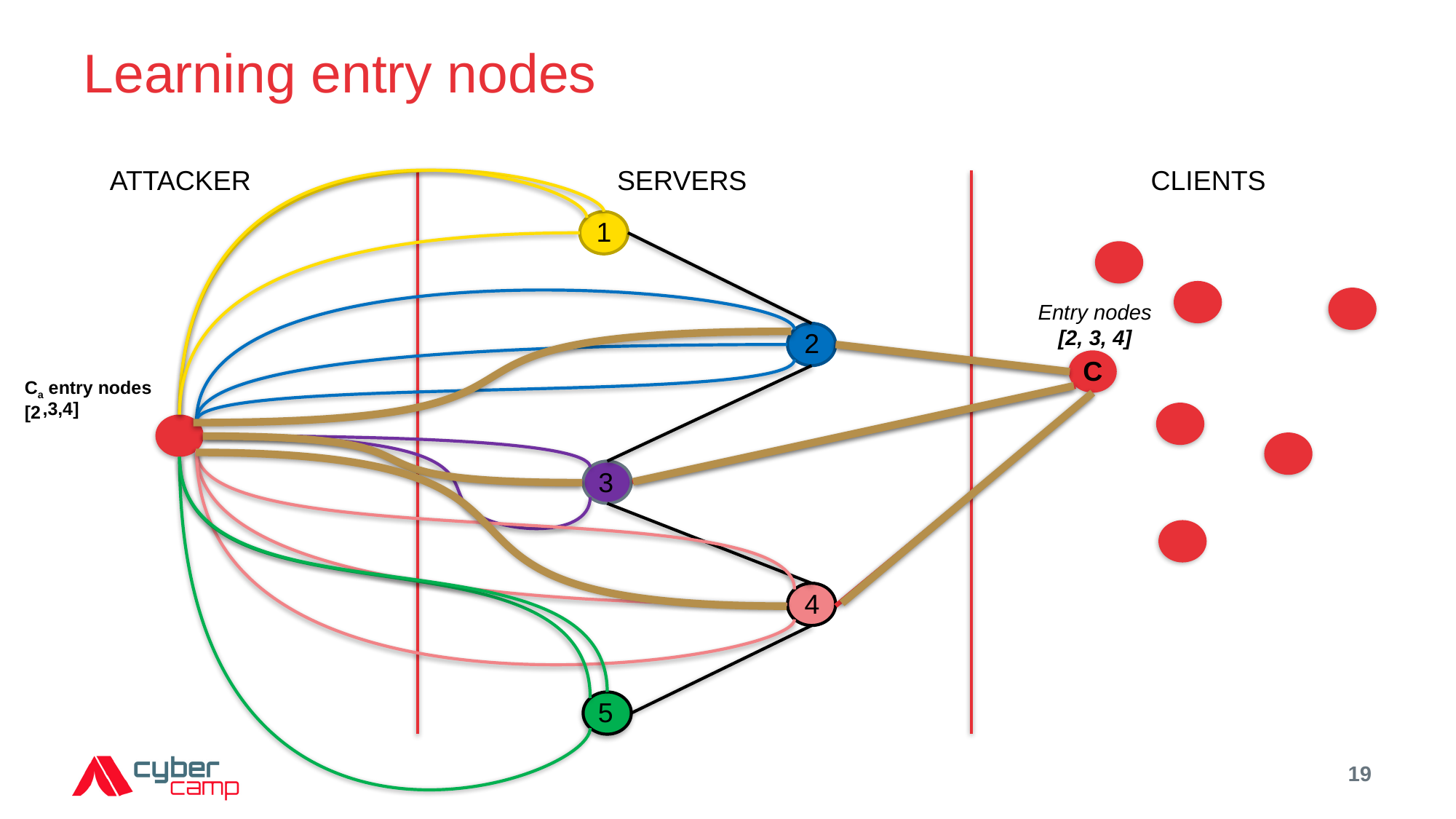

# Learning entry nodes
ATTACKER
SERVERS
CLIENTS
1

Entry nodes
[2, 3, 4]
2

C

Ca entry nodes
[2
,3
,4]

3

4

5

19